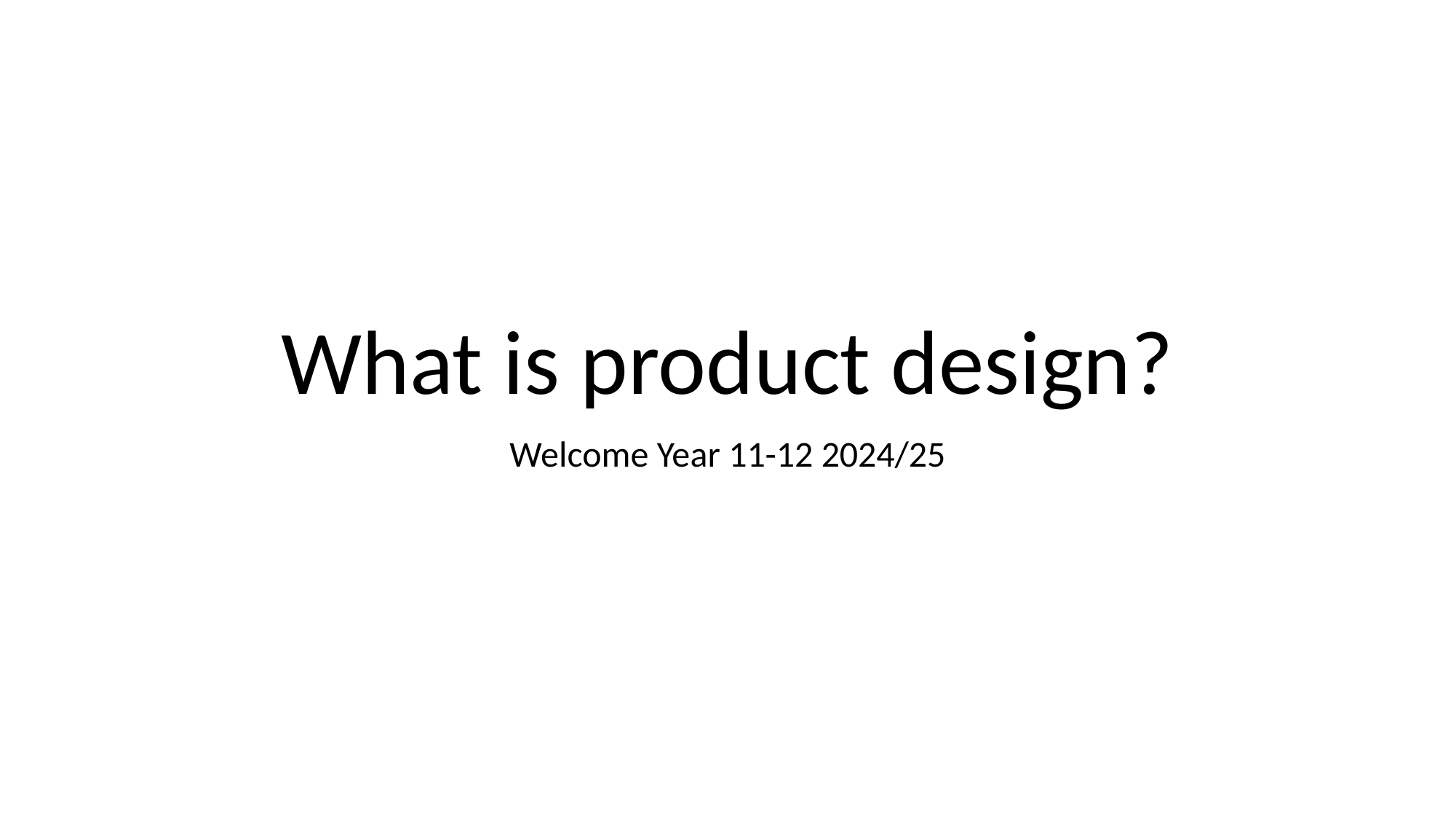

# What is product design?
Welcome Year 11-12 2024/25